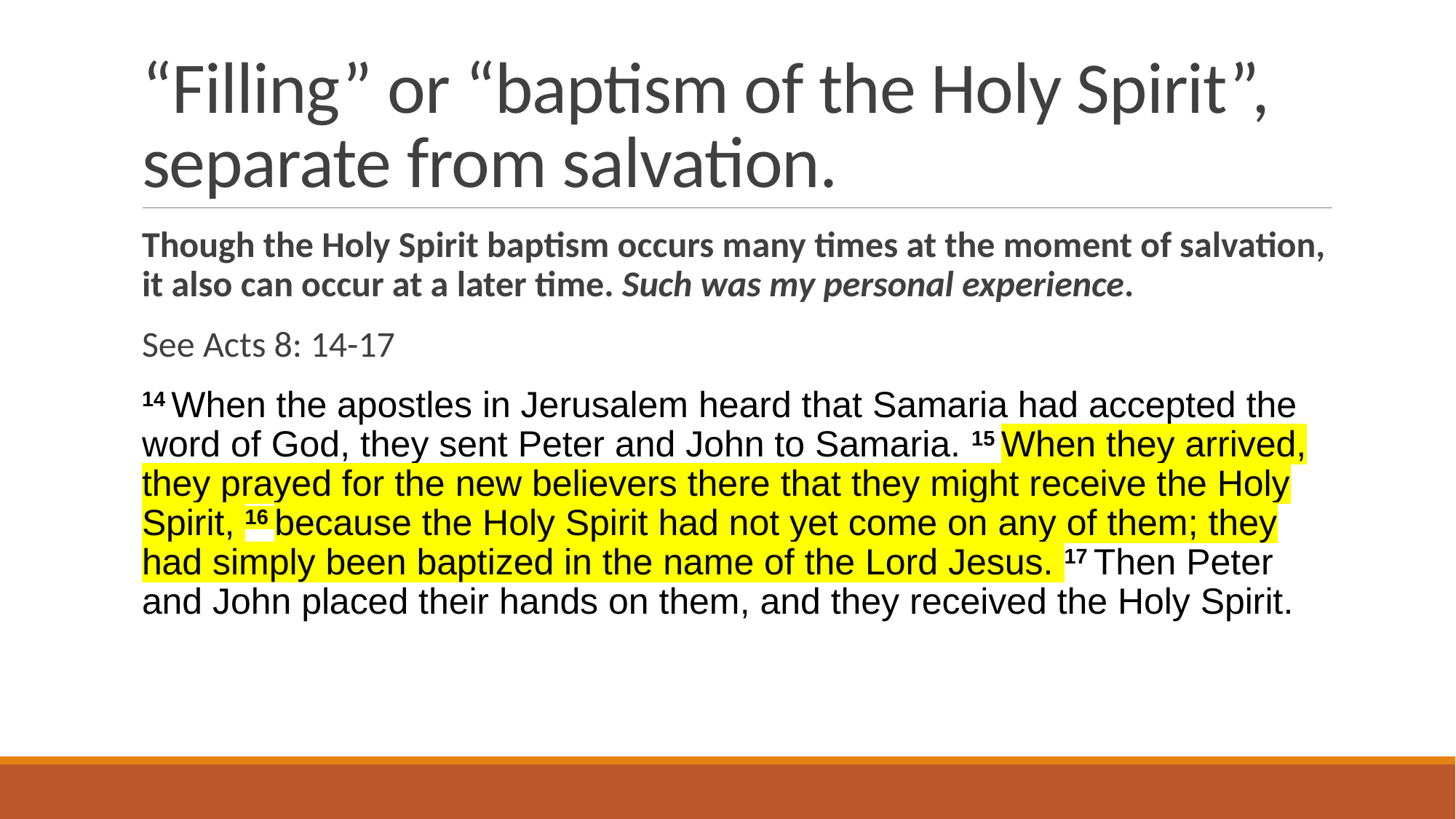

# “Filling” or “baptism of the Holy Spirit”, separate from salvation.
Though the Holy Spirit baptism occurs many times at the moment of salvation, it also can occur at a later time. Such was my personal experience.
See Acts 8: 14-17
14 When the apostles in Jerusalem heard that Samaria had accepted the word of God, they sent Peter and John to Samaria. 15 When they arrived, they prayed for the new believers there that they might receive the Holy Spirit, 16 because the Holy Spirit had not yet come on any of them; they had simply been baptized in the name of the Lord Jesus. 17 Then Peter and John placed their hands on them, and they received the Holy Spirit.